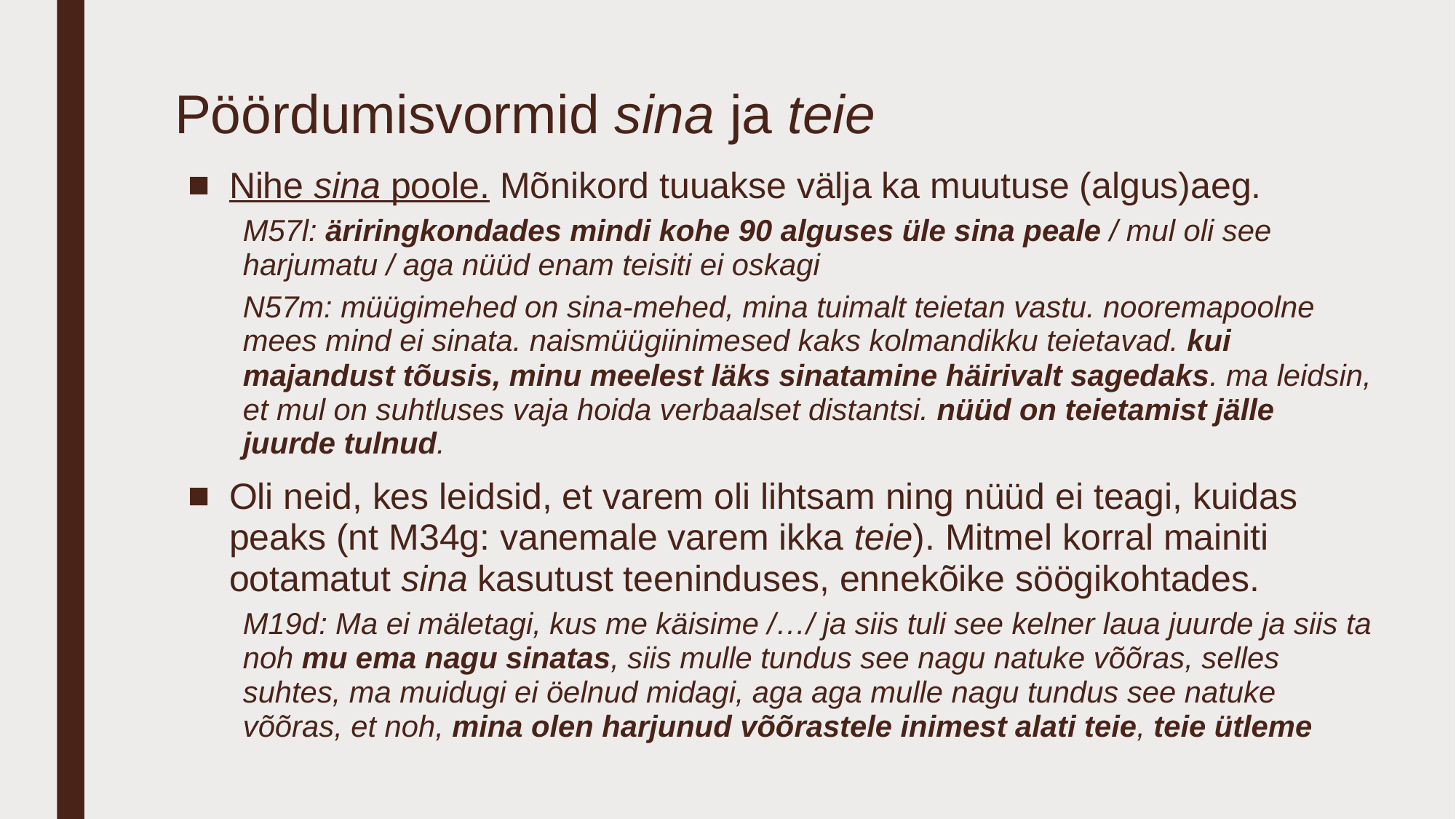

# Pöördumisvormid sina ja teie
Nihe sina poole. Mõnikord tuuakse välja ka muutuse (algus)aeg.
M57l: äriringkondades mindi kohe 90 alguses üle sina peale / mul oli see harjumatu / aga nüüd enam teisiti ei oskagi
N57m: müügimehed on sina-mehed, mina tuimalt teietan vastu. nooremapoolne mees mind ei sinata. naismüügiinimesed kaks kolmandikku teietavad. kui majandust tõusis, minu meelest läks sinatamine häirivalt sagedaks. ma leidsin, et mul on suhtluses vaja hoida verbaalset distantsi. nüüd on teietamist jälle juurde tulnud.
Oli neid, kes leidsid, et varem oli lihtsam ning nüüd ei teagi, kuidas peaks (nt M34g: vanemale varem ikka teie). Mitmel korral mainiti ootamatut sina kasutust teeninduses, ennekõike söögikohtades.
M19d: Ma ei mäletagi, kus me käisime /…/ ja siis tuli see kelner laua juurde ja siis ta noh mu ema nagu sinatas, siis mulle tundus see nagu natuke võõras, selles suhtes, ma muidugi ei öelnud midagi, aga aga mulle nagu tundus see natuke võõras, et noh, mina olen harjunud võõrastele inimest alati teie, teie ütleme